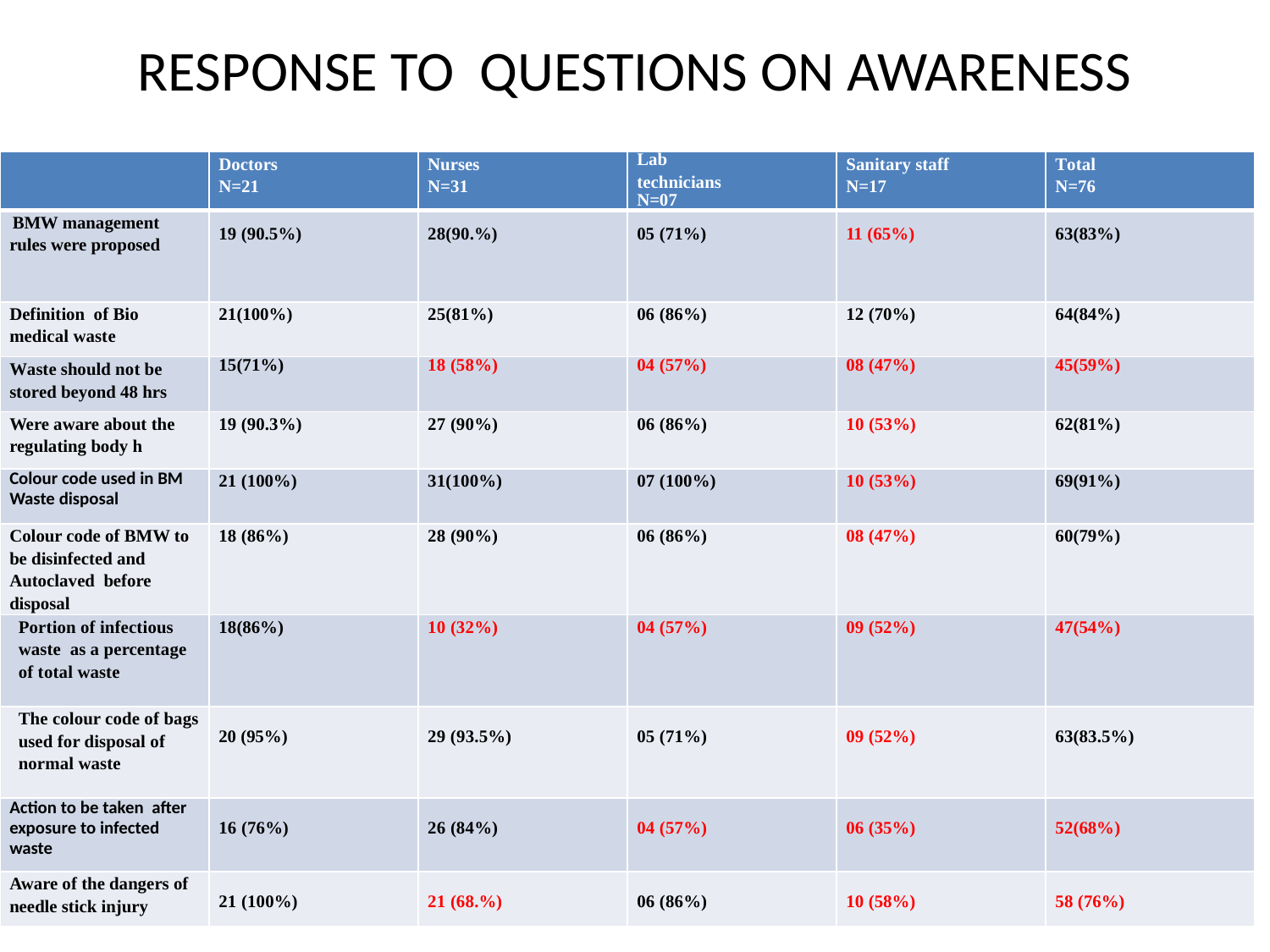

# RESPONSE TO  QUESTIONS ON AWARENESS
|  | Doctors N=21 | Nurses N=31 | Lab technicians N=07 | Sanitary staff N=17 | Total N=76 |
| --- | --- | --- | --- | --- | --- |
| BMW management rules were proposed | 19 (90.5%) | 28(90.%) | 05 (71%) | 11 (65%) | 63(83%) |
| Definition of Bio medical waste | 21(100%) | 25(81%) | 06 (86%) | 12 (70%) | 64(84%) |
| Waste should not be stored beyond 48 hrs | 15(71%) | 18 (58%) | 04 (57%) | 08 (47%) | 45(59%) |
| Were aware about the regulating body h | 19 (90.3%) | 27 (90%) | 06 (86%) | 10 (53%) | 62(81%) |
| Colour code used in BM Waste disposal | 21 (100%) | 31(100%) | 07 (100%) | 10 (53%) | 69(91%) |
| Colour code of BMW to be disinfected and Autoclaved before disposal | 18 (86%) | 28 (90%) | 06 (86%) | 08 (47%) | 60(79%) |
| Portion of infectious waste as a percentage of total waste | 18(86%) | 10 (32%) | 04 (57%) | 09 (52%) | 47(54%) |
| The colour code of bags used for disposal of normal waste | 20 (95%) | 29 (93.5%) | 05 (71%) | 09 (52%) | 63(83.5%) |
| Action to be taken after exposure to infected waste | 16 (76%) | 26 (84%) | 04 (57%) | 06 (35%) | 52(68%) |
| Aware of the dangers of needle stick injury | 21 (100%) | 21 (68.%) | 06 (86%) | 10 (58%) | 58 (76%) |